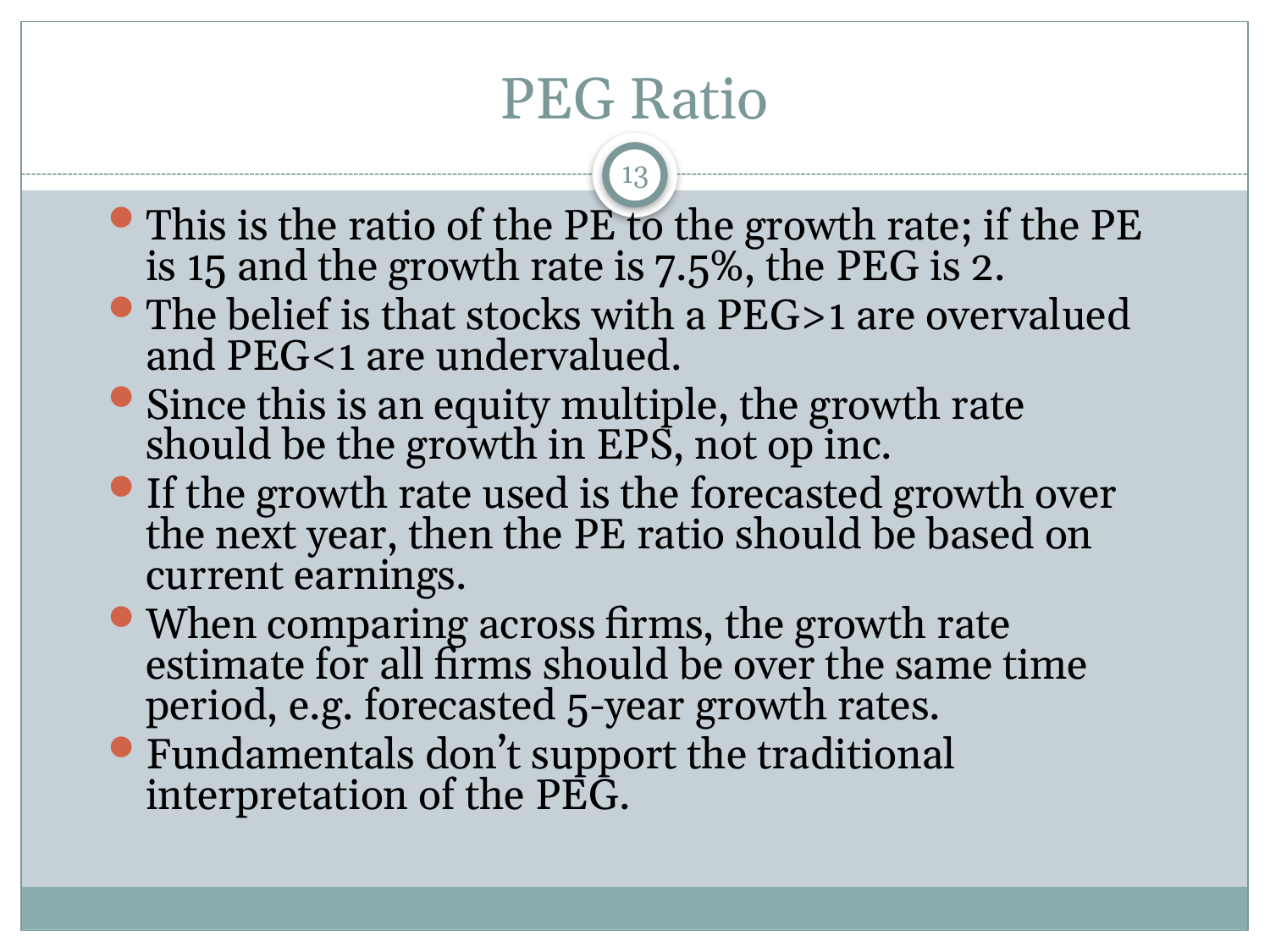

# PEG Ratio
13
This is the ratio of the PE to the growth rate; if the PE is 15 and the growth rate is 7.5%, the PEG is 2.
The belief is that stocks with a PEG>1 are overvalued and PEG<1 are undervalued.
Since this is an equity multiple, the growth rate should be the growth in EPS, not op inc.
If the growth rate used is the forecasted growth over the next year, then the PE ratio should be based on current earnings.
When comparing across firms, the growth rate estimate for all firms should be over the same time period, e.g. forecasted 5-year growth rates.
Fundamentals don’t support the traditional interpretation of the PEG.